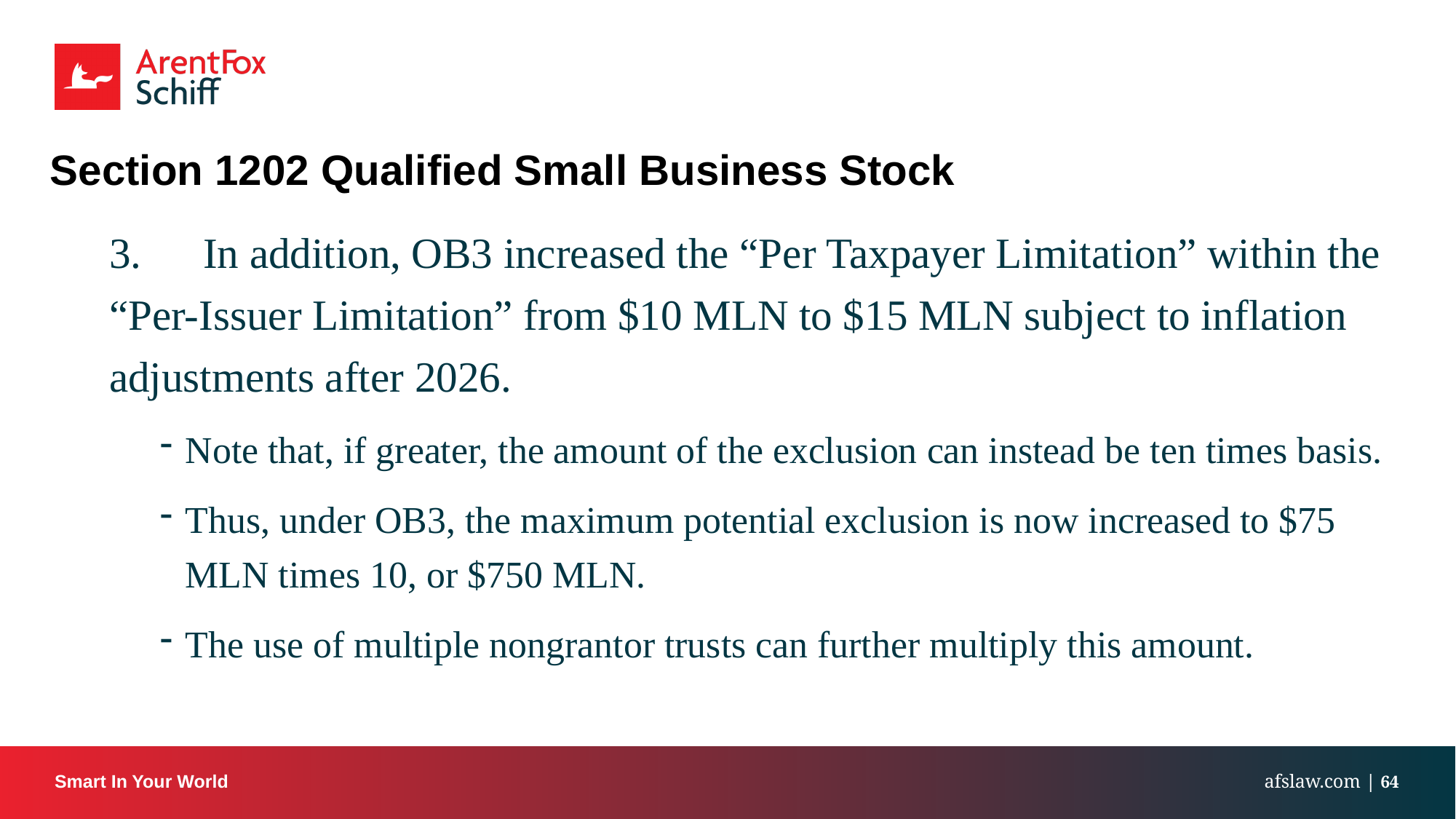

# Section 1202 Qualified Small Business Stock

3.	In addition, OB3 increased the “Per Taxpayer Limitation” within the “Per-Issuer Limitation” from $10 MLN to $15 MLN subject to inflation adjustments after 2026.
Note that, if greater, the amount of the exclusion can instead be ten times basis.
Thus, under OB3, the maximum potential exclusion is now increased to $75 MLN times 10, or $750 MLN.
The use of multiple nongrantor trusts can further multiply this amount.